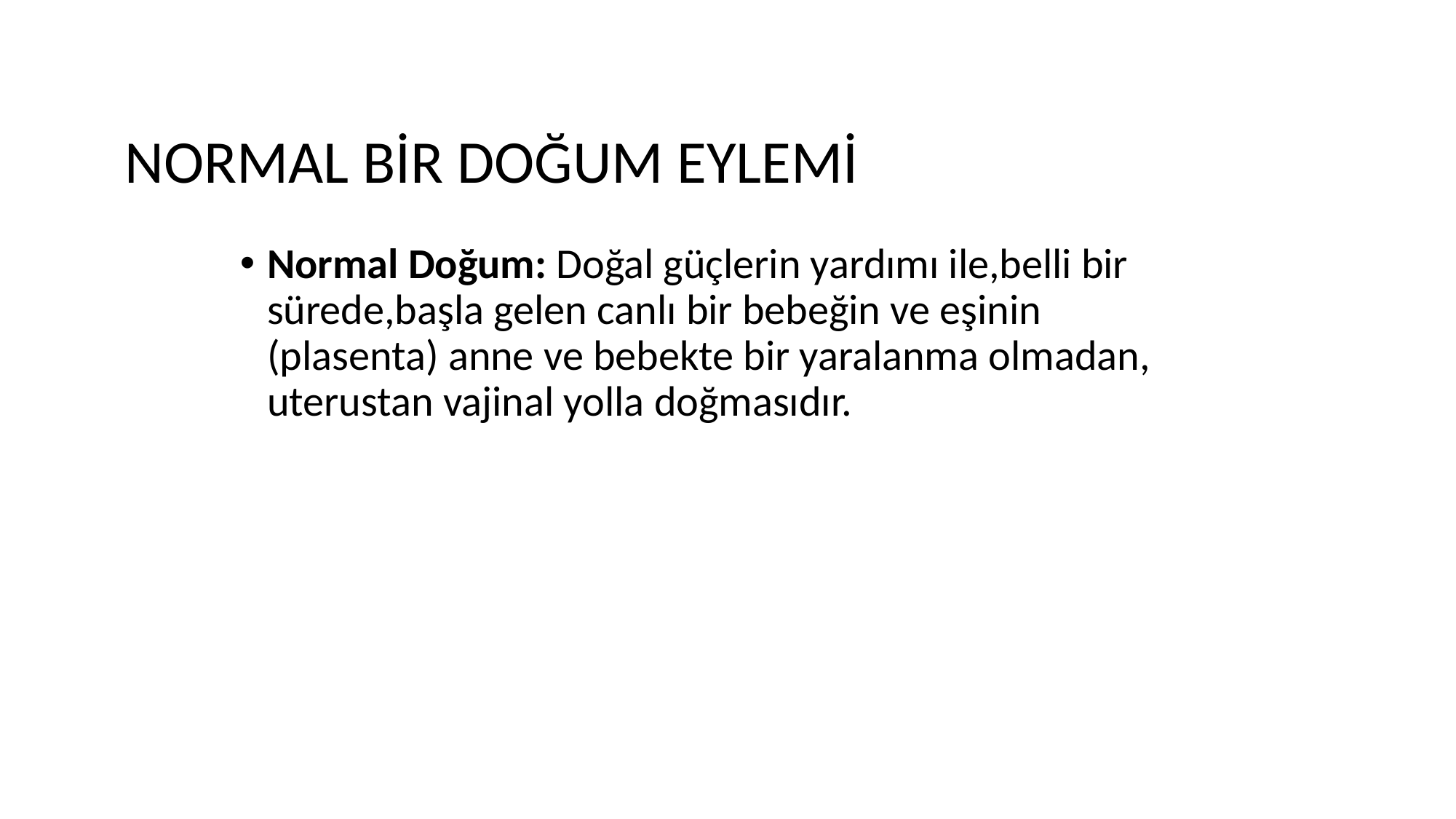

# NORMAL BİR DOĞUM EYLEMİ
Normal Doğum: Doğal güçlerin yardımı ile,belli bir sürede,başla gelen canlı bir bebeğin ve eşinin (plasenta) anne ve bebekte bir yaralanma olmadan, uterustan vajinal yolla doğmasıdır.
1